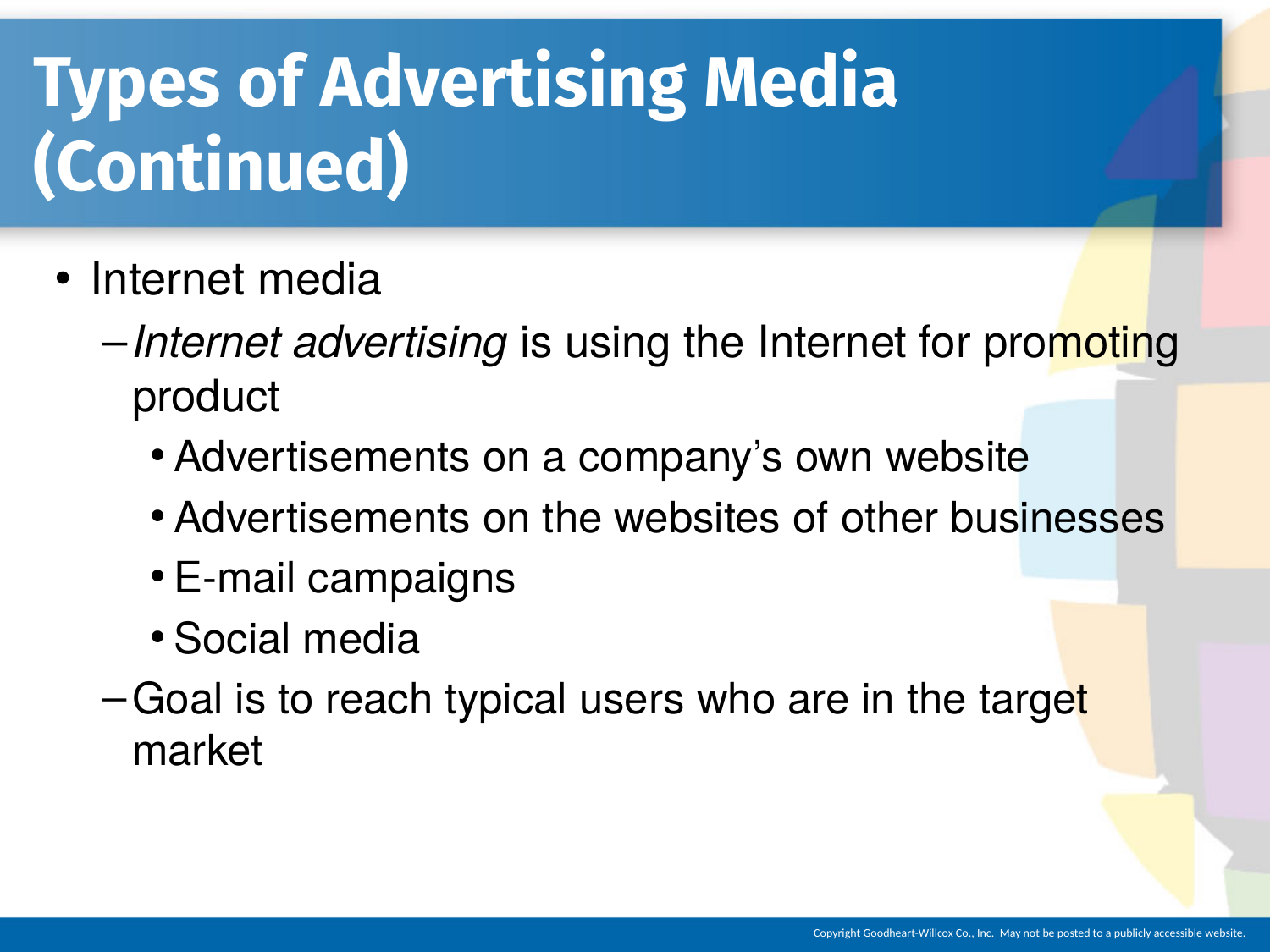

# Types of Advertising Media (Continued)
Internet media
Internet advertising is using the Internet for promoting product
Advertisements on a company’s own website
Advertisements on the websites of other businesses
E-mail campaigns
Social media
Goal is to reach typical users who are in the target market